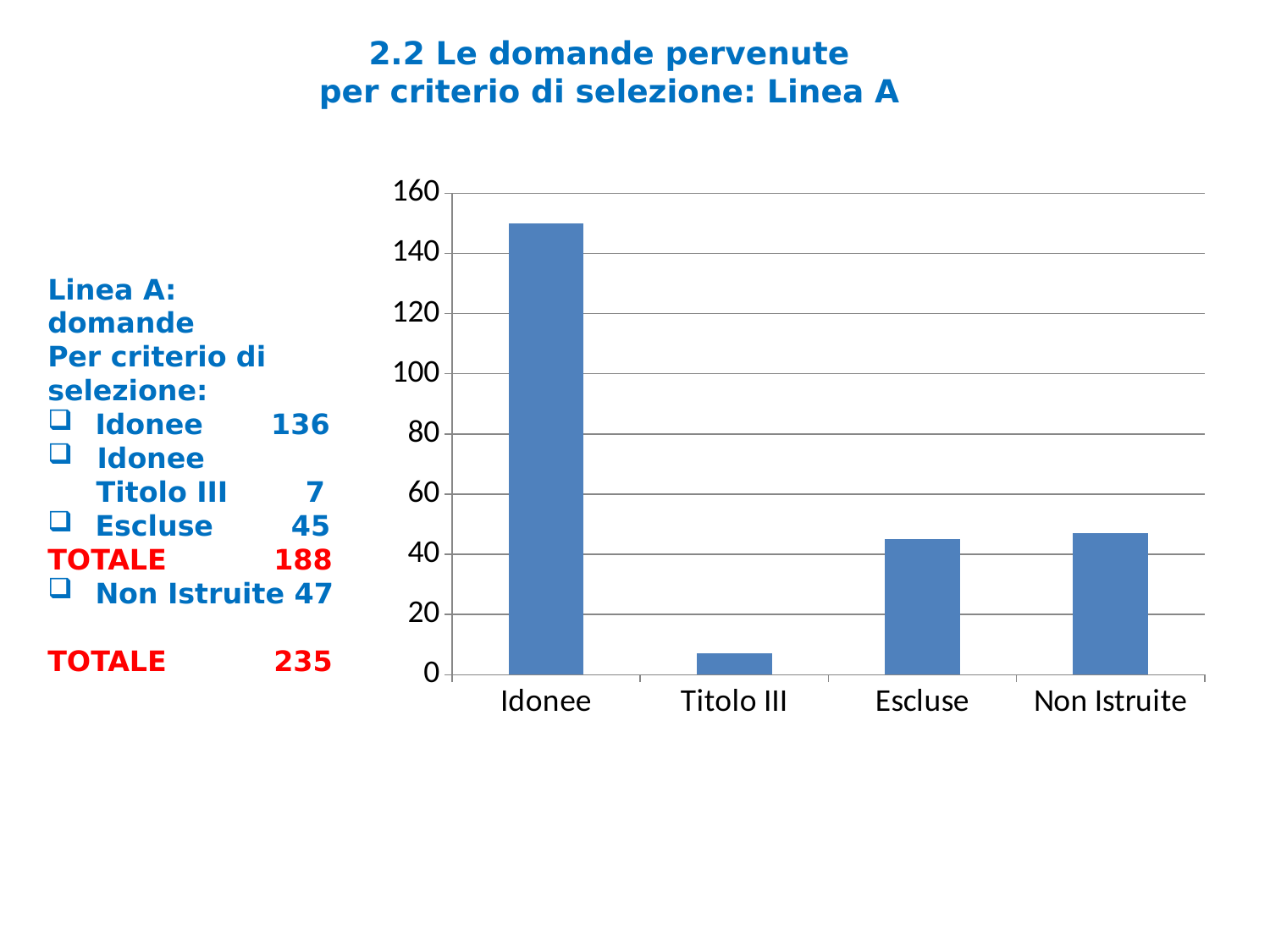

# 2.2 Le domande pervenute per criterio di selezione: Linea A

### Chart

| Category | Linea A |
|---|---|
| Idonee | 150.0 |
| Titolo III | 7.0 |
| Escluse | 45.0 |
| Non Istruite | 47.0 |
Linea A:
domande
Per criterio di selezione:
Idonee       136
 Idonee
     Titolo III        7
Escluse        45
TOTALE           188
Non Istruite 47

TOTALE           235